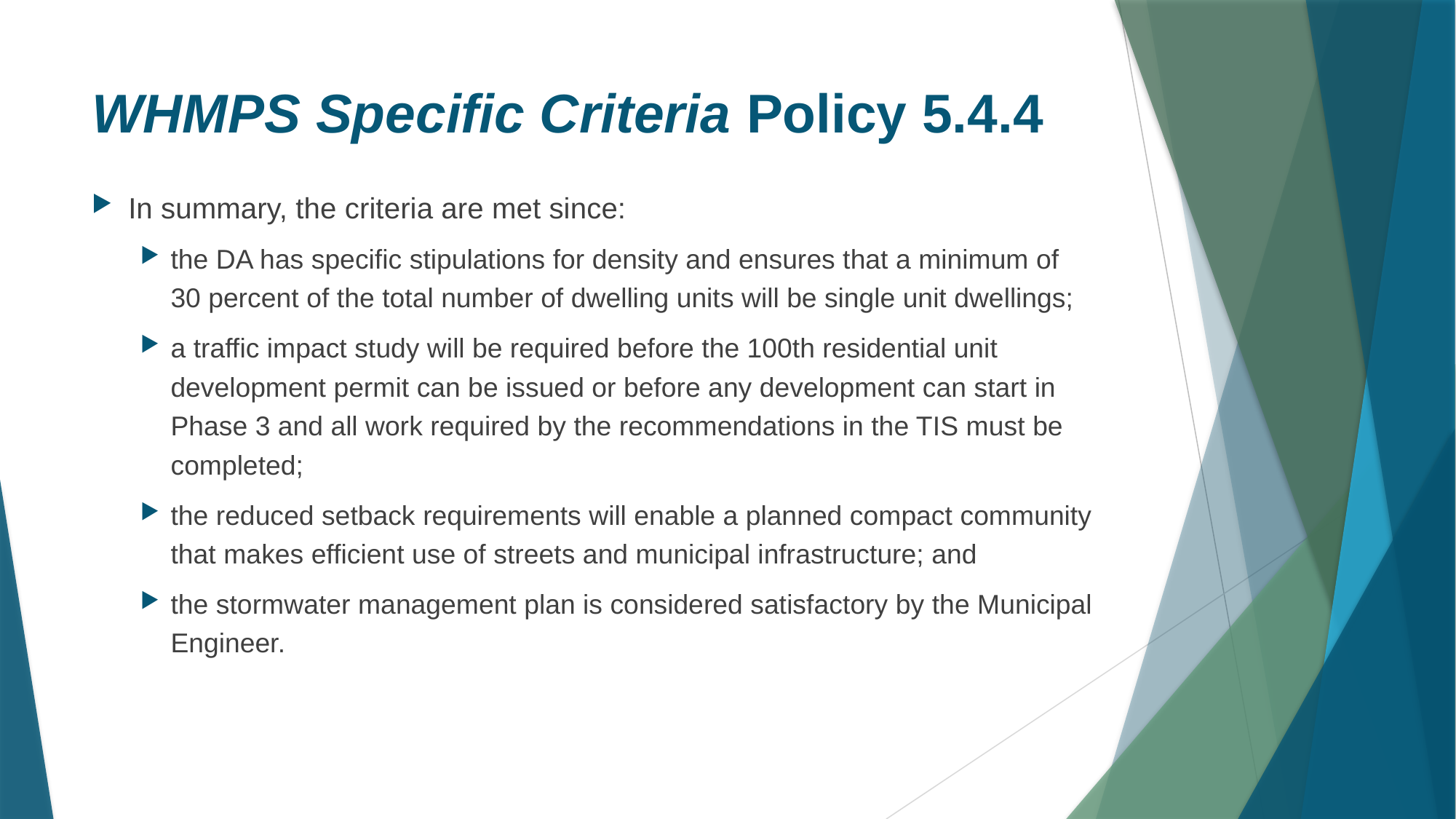

# WHMPS Specific Criteria Policy 5.4.4
In summary, the criteria are met since:
the DA has specific stipulations for density and ensures that a minimum of 30 percent of the total number of dwelling units will be single unit dwellings;
a traffic impact study will be required before the 100th residential unit development permit can be issued or before any development can start in Phase 3 and all work required by the recommendations in the TIS must be completed;
the reduced setback requirements will enable a planned compact community that makes efficient use of streets and municipal infrastructure; and
the stormwater management plan is considered satisfactory by the Municipal Engineer.